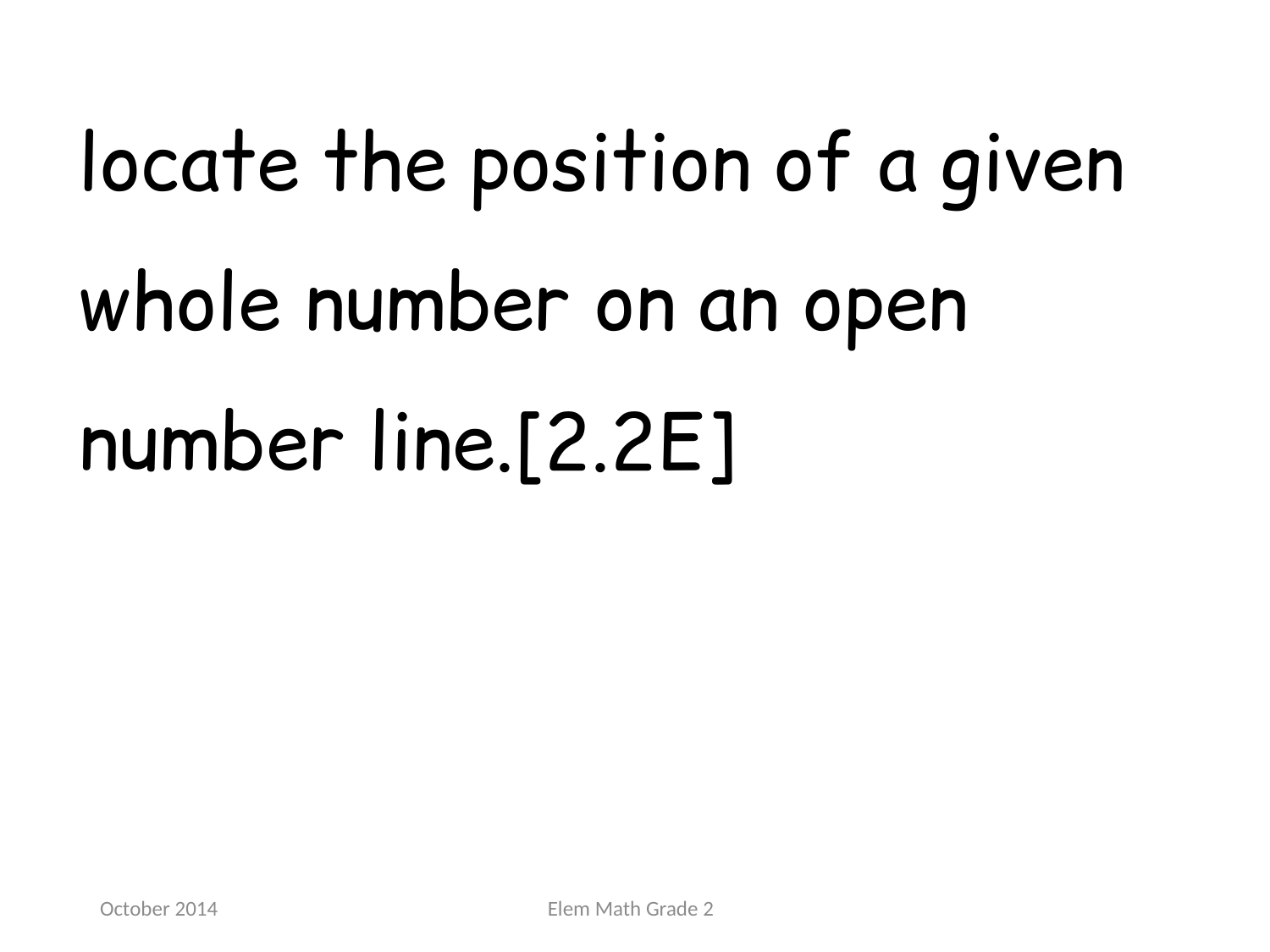

locate the position of a given whole number on an open number line.[2.2E]
October 2014
Elem Math Grade 2